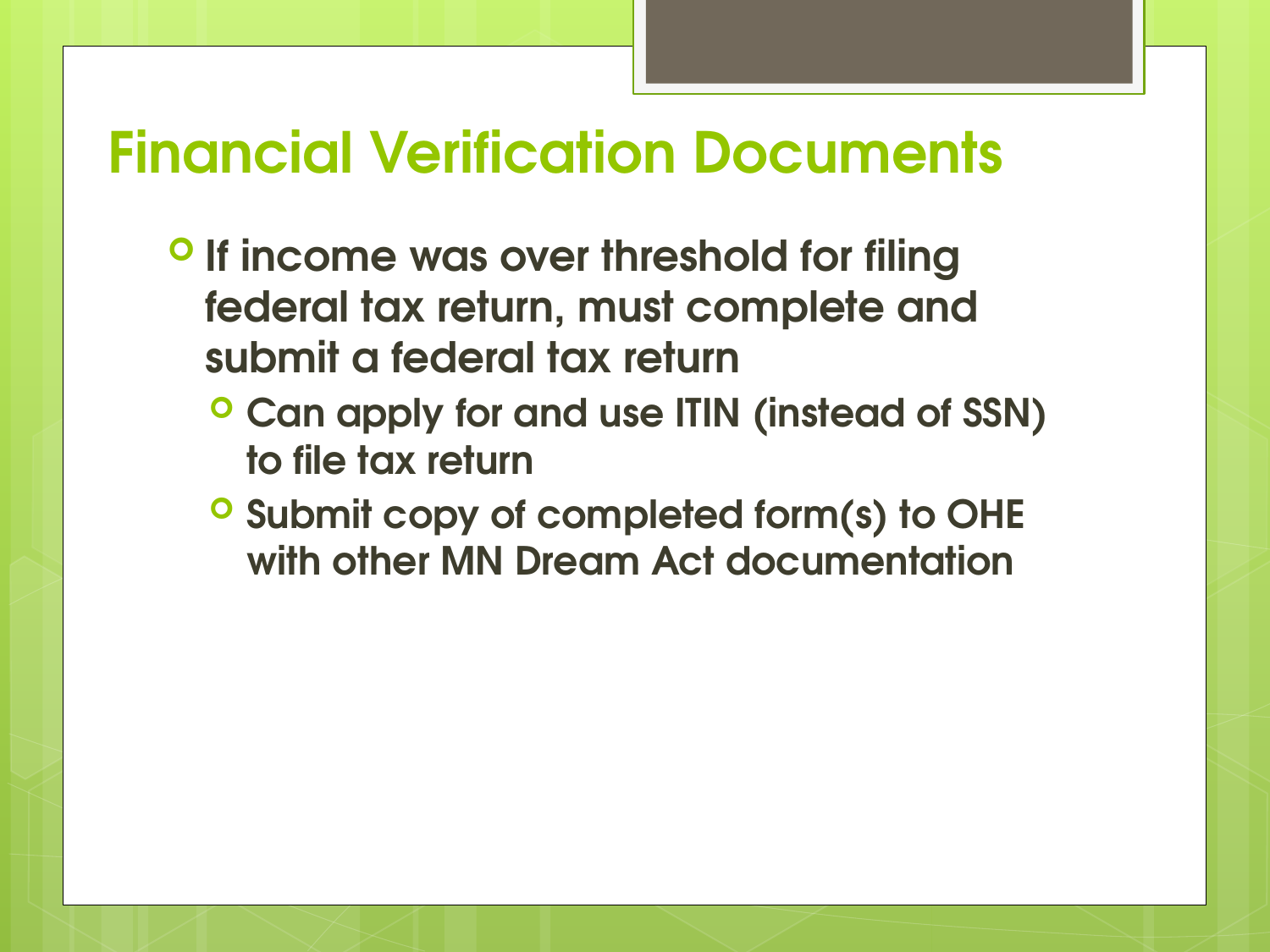

# Financial Verification Documents
If income was over threshold for filing federal tax return, must complete and submit a federal tax return
Can apply for and use ITIN (instead of SSN) to file tax return
Submit copy of completed form(s) to OHE with other MN Dream Act documentation